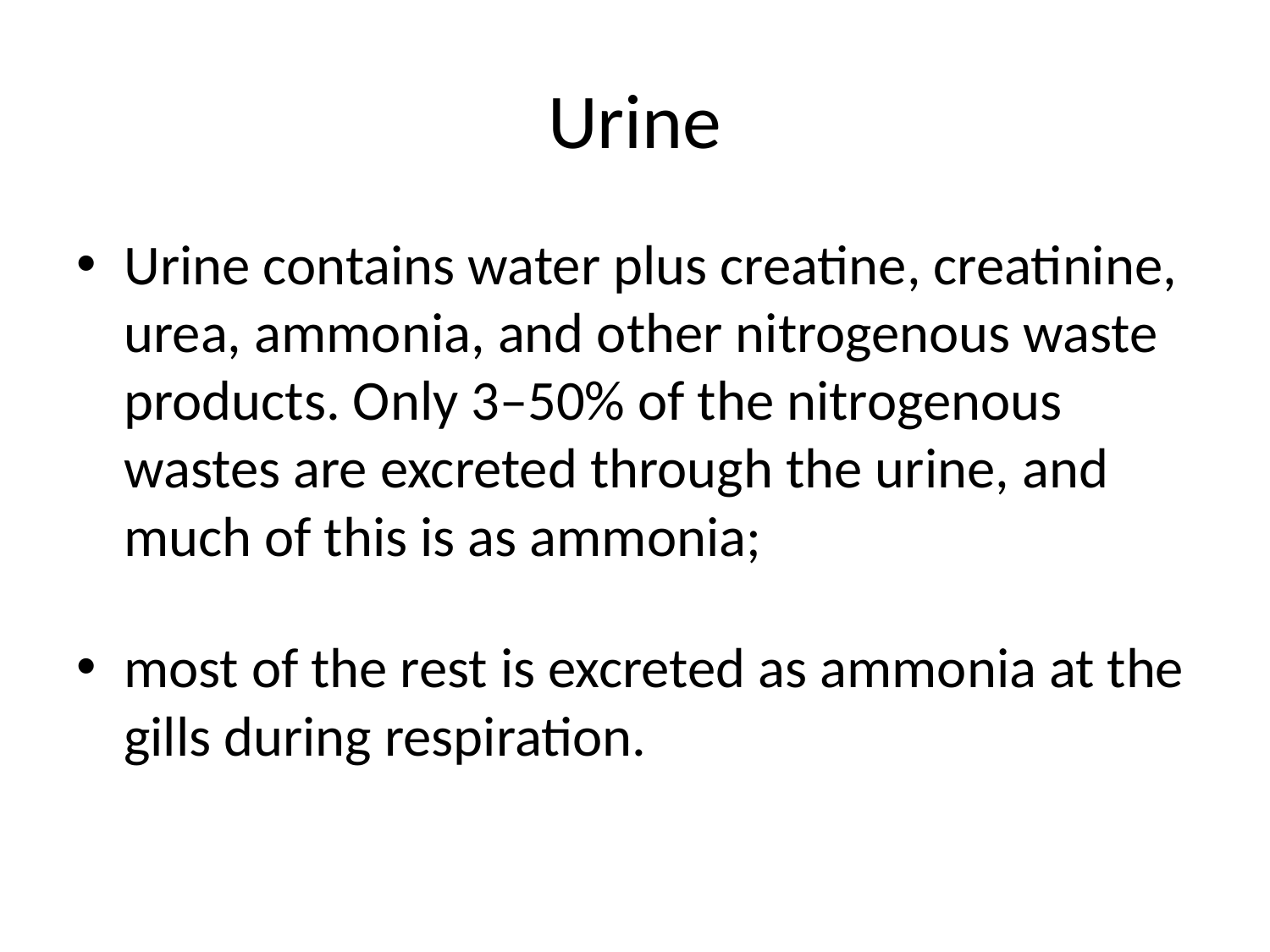

# Urine
Urine contains water plus creatine, creatinine, urea, ammonia, and other nitrogenous waste products. Only 3–50% of the nitrogenous wastes are excreted through the urine, and much of this is as ammonia;
most of the rest is excreted as ammonia at the gills during respiration.